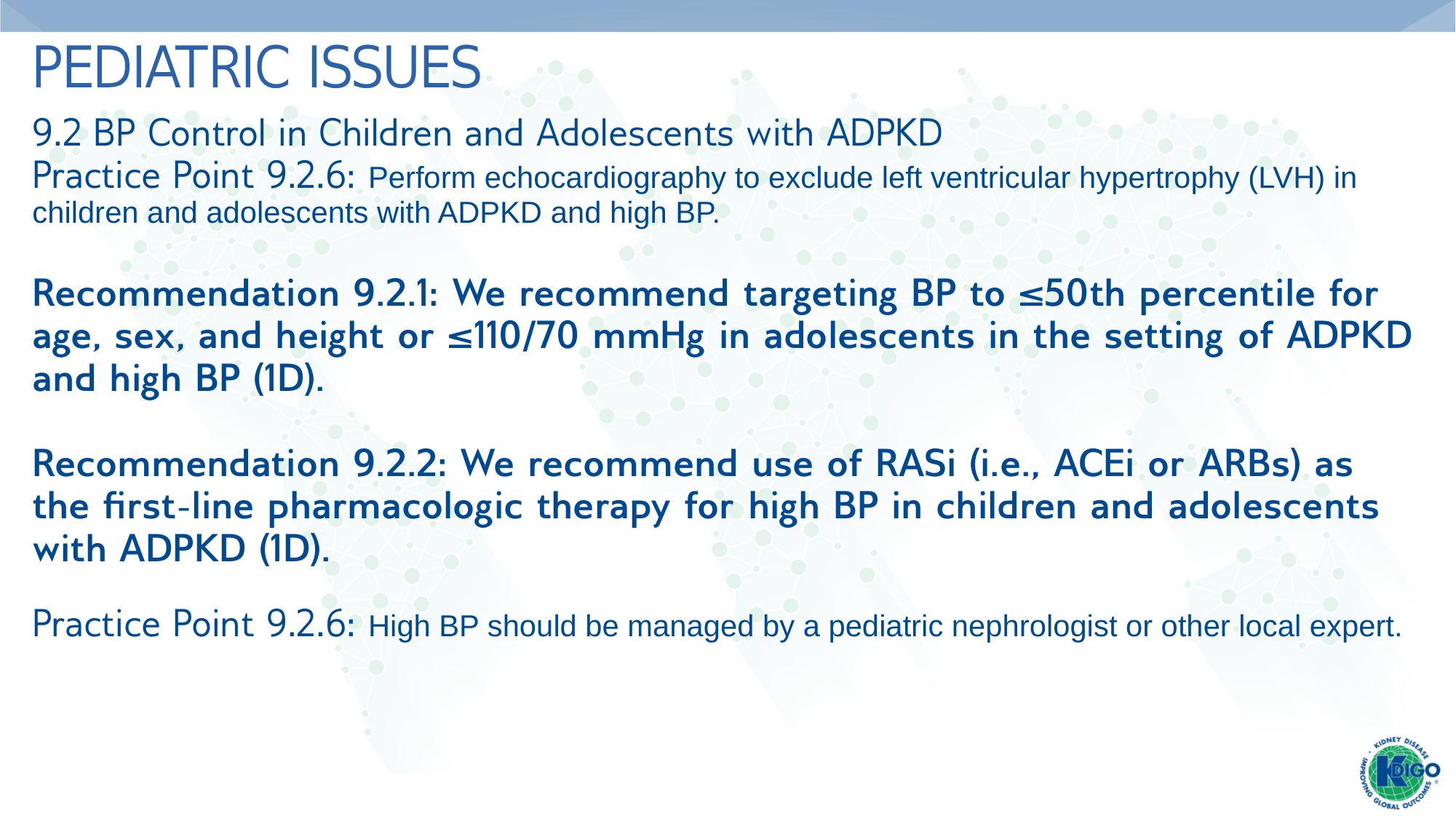

Pediatric Issues
9.2 BP Control in Children and Adolescents with ADPKD
Practice Point 9.2.6: Perform echocardiography to exclude left ventricular hypertrophy (LVH) in children and adolescents with ADPKD and high BP.

Recommendation 9.2.1: We recommend targeting BP to ≤50th percentile for age, sex, and height or ≤110/70 mmHg in adolescents in the setting of ADPKD and high BP (1D).

Recommendation 9.2.2: We recommend use of RASi (i.e., ACEi or ARBs) as the first-line pharmacologic therapy for high BP in children and adolescents with ADPKD (1D).

Practice Point 9.2.6: High BP should be managed by a pediatric nephrologist or other local expert.